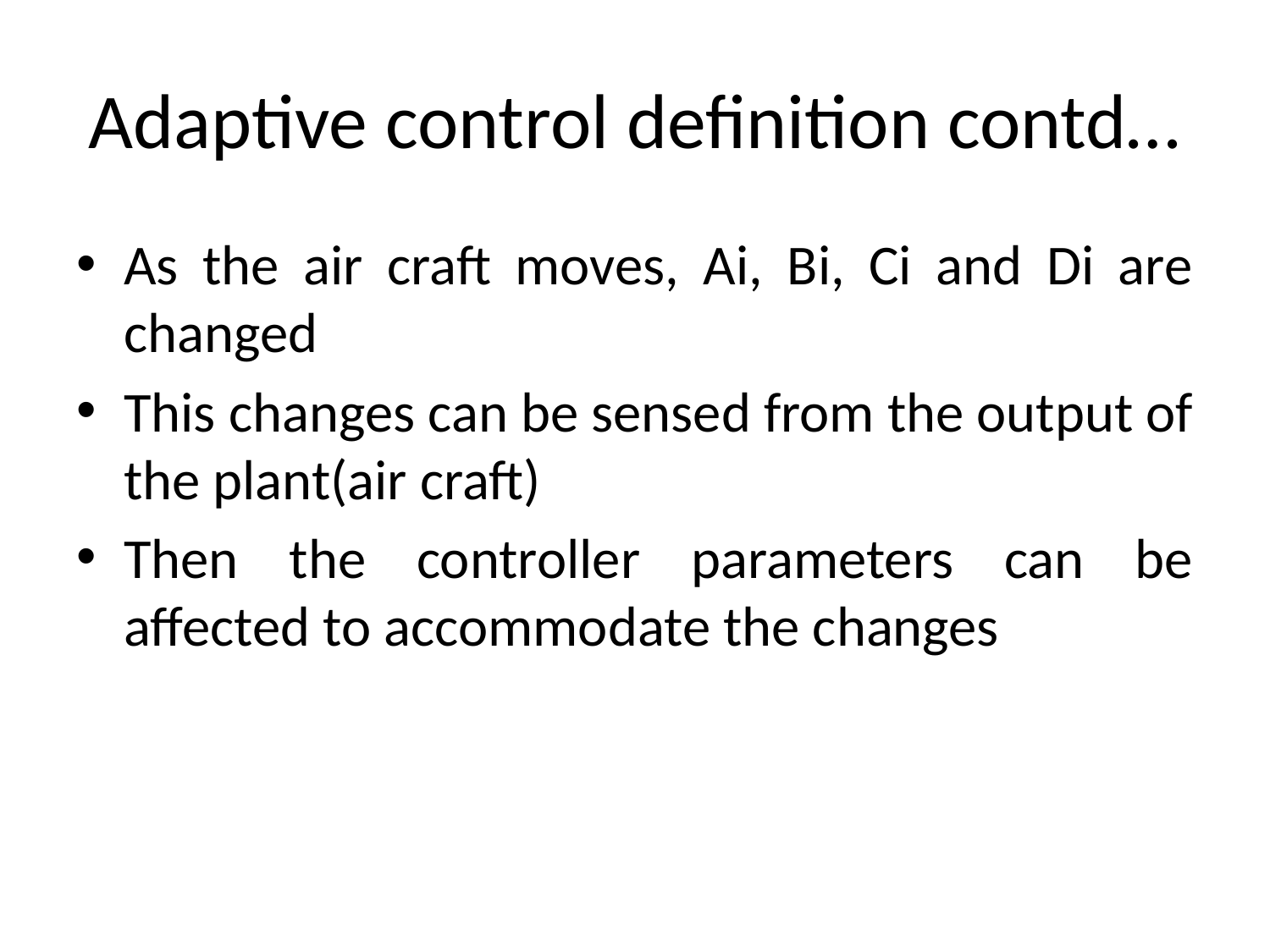

# Adaptive control definition contd…
As the air craft moves, Ai, Bi, Ci and Di are changed
This changes can be sensed from the output of the plant(air craft)
Then the controller parameters can be affected to accommodate the changes